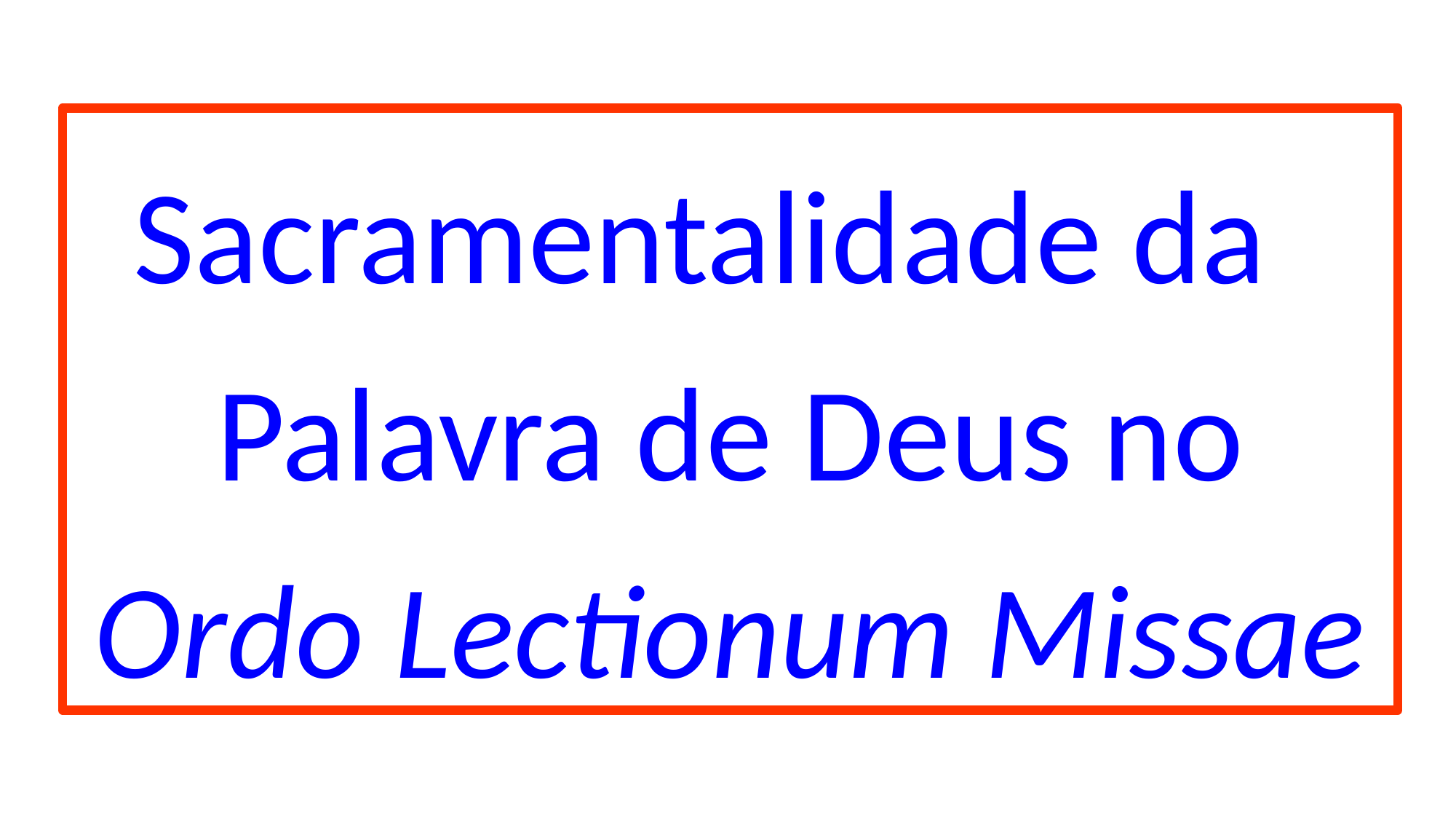

Sacramentalidade da
Palavra de Deus no
Ordo Lectionum Missae